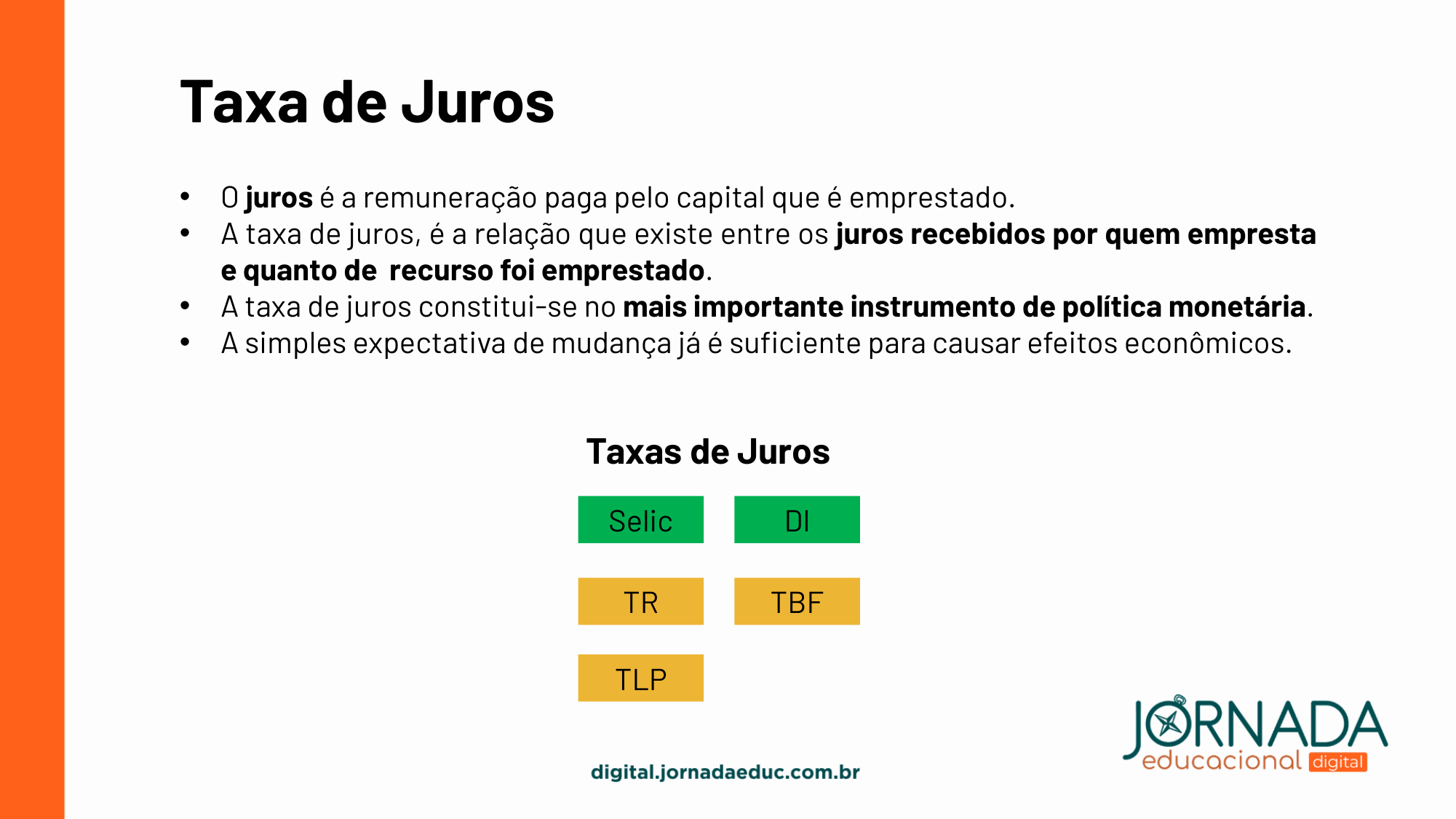

Taxa de Juros
O juros é a remuneração paga pelo capital que é emprestado.
A taxa de juros, é a relação que existe entre os juros recebidos por quem empresta e quanto de  recurso foi emprestado.
A taxa de juros constitui-se no mais importante instrumento de política monetária.
A simples expectativa de mudança já é suficiente para causar efeitos econômicos.
Taxas de Juros
Selic
DI
TR
TBF
TLP